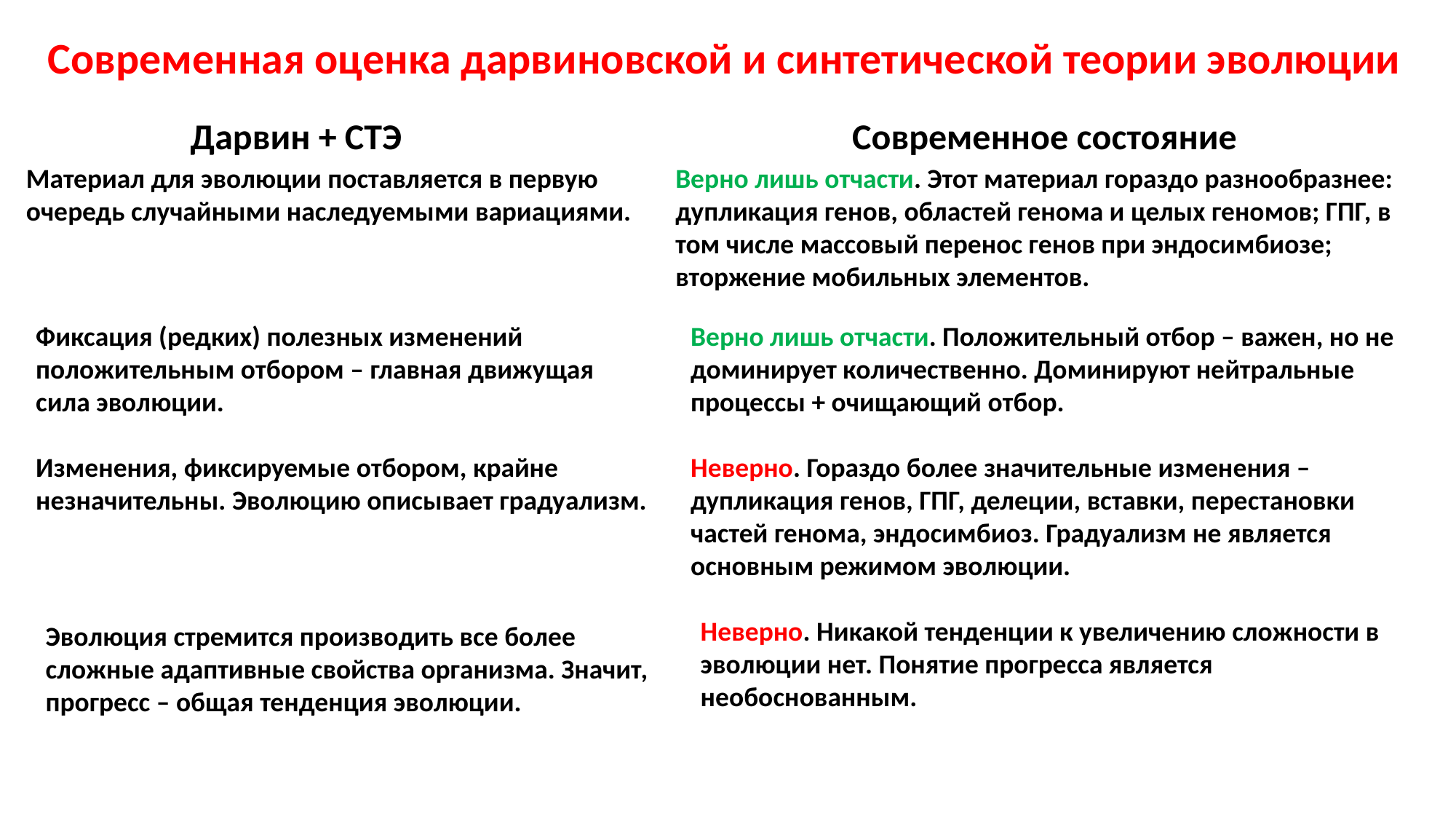

# Современная оценка дарвиновской и синтетической теории эволюции
                      Дарвин + СТЭ                                                       Современное состояние

Материал для эволюции поставляется в первую очередь случайными наследуемыми вариациями.
Верно лишь отчасти. Этот материал гораздо разнообразнее: дупликация генов, областей генома и целых геномов; ГПГ, в том числе массовый перенос генов при эндосимбиозе; вторжение мобильных элементов.
Фиксация (редких) полезных изменений положительным отбором – главная движущая сила эволюции.
Верно лишь отчасти. Положительный отбор – важен, но не доминирует количественно. Доминируют нейтральные процессы + очищающий отбор.
Изменения, фиксируемые отбором, крайне незначительны. Эволюцию описывает градуализм.
Неверно. Гораздо более значительные изменения – дупликация генов, ГПГ, делеции, вставки, перестановки частей генома, эндосимбиоз. Градуализм не является основным режимом эволюции.
Неверно. Никакой тенденции к увеличению сложности в эволюции нет. Понятие прогресса является необоснованным.
Эволюция стремится производить все более сложные адаптивные свойства организма. Значит, прогресс – общая тенденция эволюции.